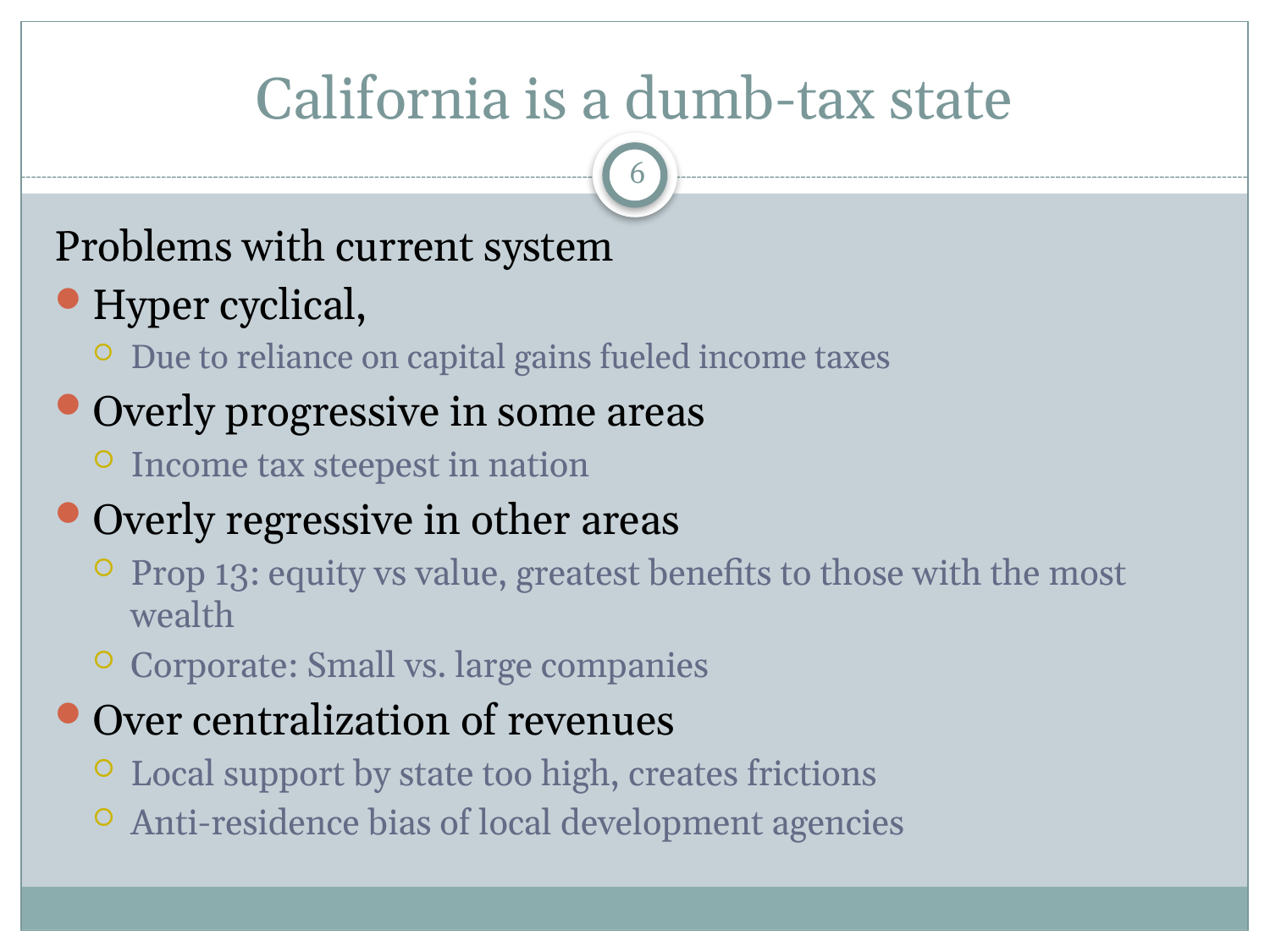

# California is a dumb-tax state
6
Problems with current system
Hyper cyclical,
Due to reliance on capital gains fueled income taxes
Overly progressive in some areas
Income tax steepest in nation
Overly regressive in other areas
Prop 13: equity vs value, greatest benefits to those with the most wealth
Corporate: Small vs. large companies
Over centralization of revenues
Local support by state too high, creates frictions
Anti-residence bias of local development agencies